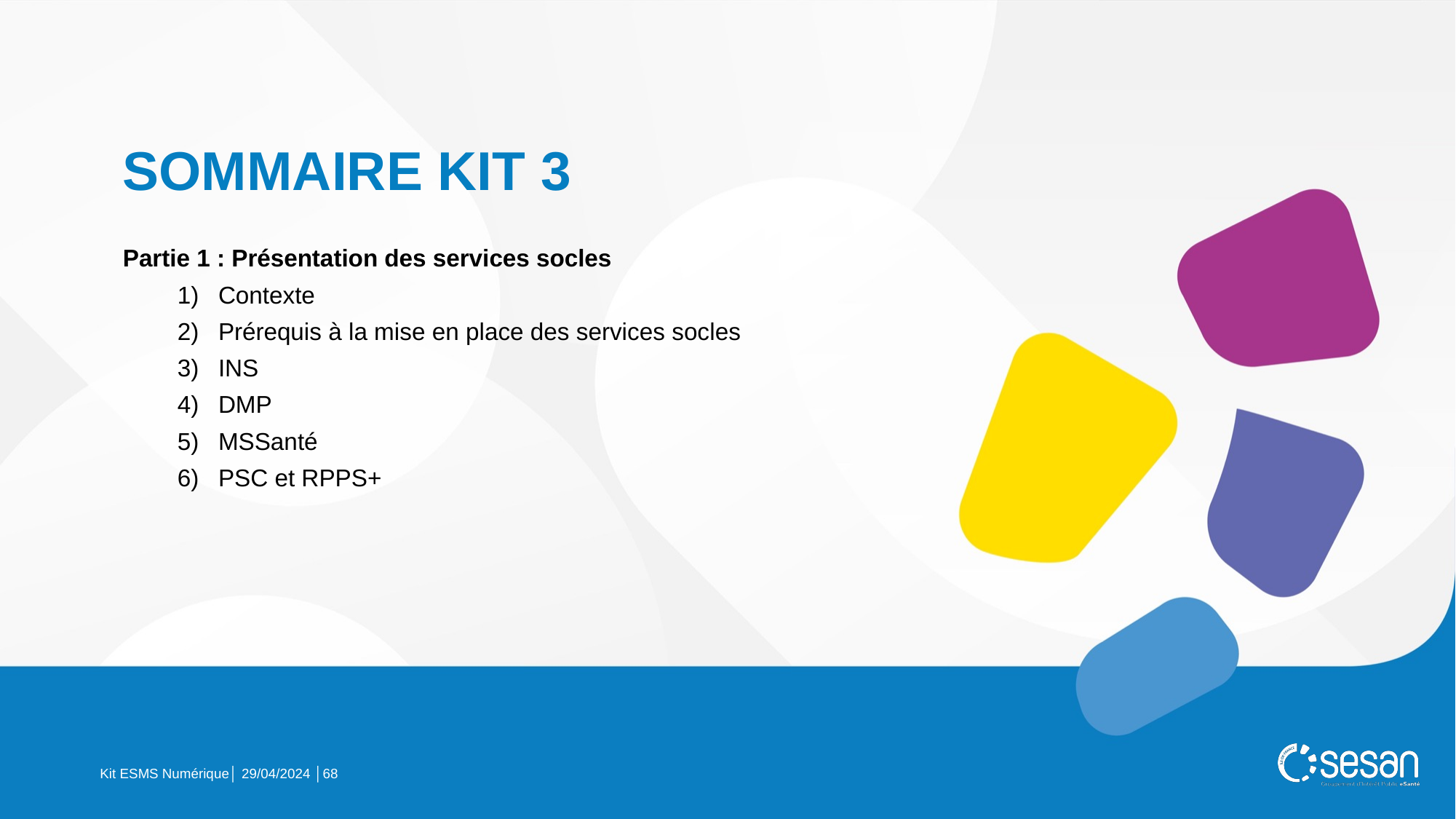

SOMMAIRE KIT 3
Partie 1 : Présentation des services socles
Contexte
Prérequis à la mise en place des services socles
INS
DMP
MSSanté
PSC et RPPS+

Kit ESMS Numérique│ 29/04/2024 │68